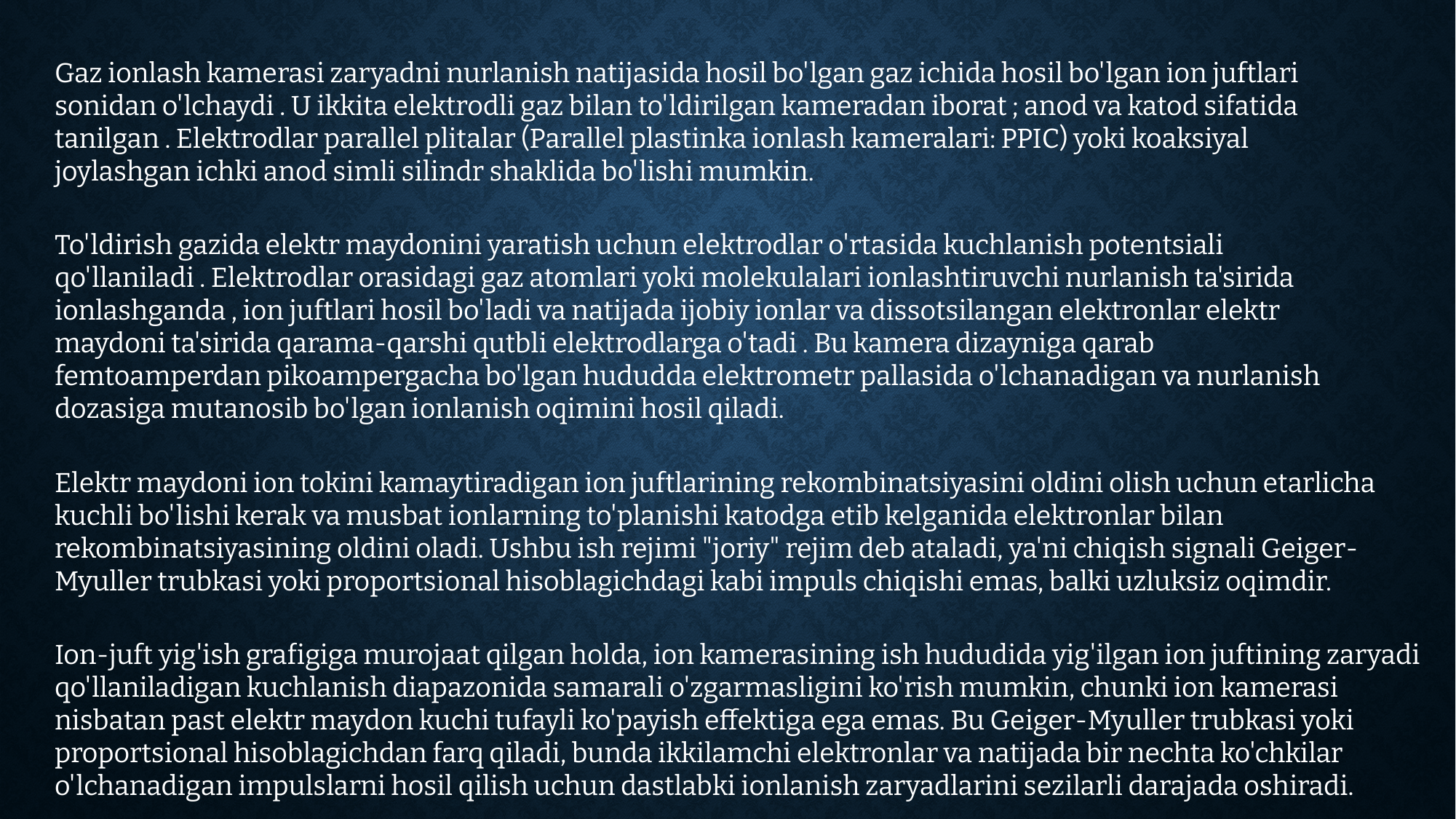

Gaz ionlash kamerasi zaryadni nurlanish natijasida hosil bo'lgan gaz ichida hosil bo'lgan ion juftlari sonidan o'lchaydi . U ikkita elektrodli gaz bilan to'ldirilgan kameradan iborat ; anod va katod sifatida tanilgan . Elektrodlar parallel plitalar (Parallel plastinka ionlash kameralari: PPIC) yoki koaksiyal joylashgan ichki anod simli silindr shaklida bo'lishi mumkin.
To'ldirish gazida elektr maydonini yaratish uchun elektrodlar o'rtasida kuchlanish potentsiali qo'llaniladi . Elektrodlar orasidagi gaz atomlari yoki molekulalari ionlashtiruvchi nurlanish ta'sirida ionlashganda , ion juftlari hosil bo'ladi va natijada ijobiy ionlar va dissotsilangan elektronlar elektr maydoni ta'sirida qarama-qarshi qutbli elektrodlarga o'tadi . Bu kamera dizayniga qarab femtoamperdan pikoampergacha bo'lgan hududda elektrometr pallasida o'lchanadigan va nurlanish dozasiga mutanosib bo'lgan ionlanish oqimini hosil qiladi.
Elektr maydoni ion tokini kamaytiradigan ion juftlarining rekombinatsiyasini oldini olish uchun etarlicha kuchli bo'lishi kerak va musbat ionlarning to'planishi katodga etib kelganida elektronlar bilan rekombinatsiyasining oldini oladi. Ushbu ish rejimi "joriy" rejim deb ataladi, ya'ni chiqish signali Geiger-Myuller trubkasi yoki proportsional hisoblagichdagi kabi impuls chiqishi emas, balki uzluksiz oqimdir.
Ion-juft yig'ish grafigiga murojaat qilgan holda, ion kamerasining ish hududida yig'ilgan ion juftining zaryadi qo'llaniladigan kuchlanish diapazonida samarali o'zgarmasligini ko'rish mumkin, chunki ion kamerasi nisbatan past elektr maydon kuchi tufayli ko'payish effektiga ega emas. Bu Geiger-Myuller trubkasi yoki proportsional hisoblagichdan farq qiladi, bunda ikkilamchi elektronlar va natijada bir nechta ko'chkilar o'lchanadigan impulslarni hosil qilish uchun dastlabki ionlanish zaryadlarini sezilarli darajada oshiradi.